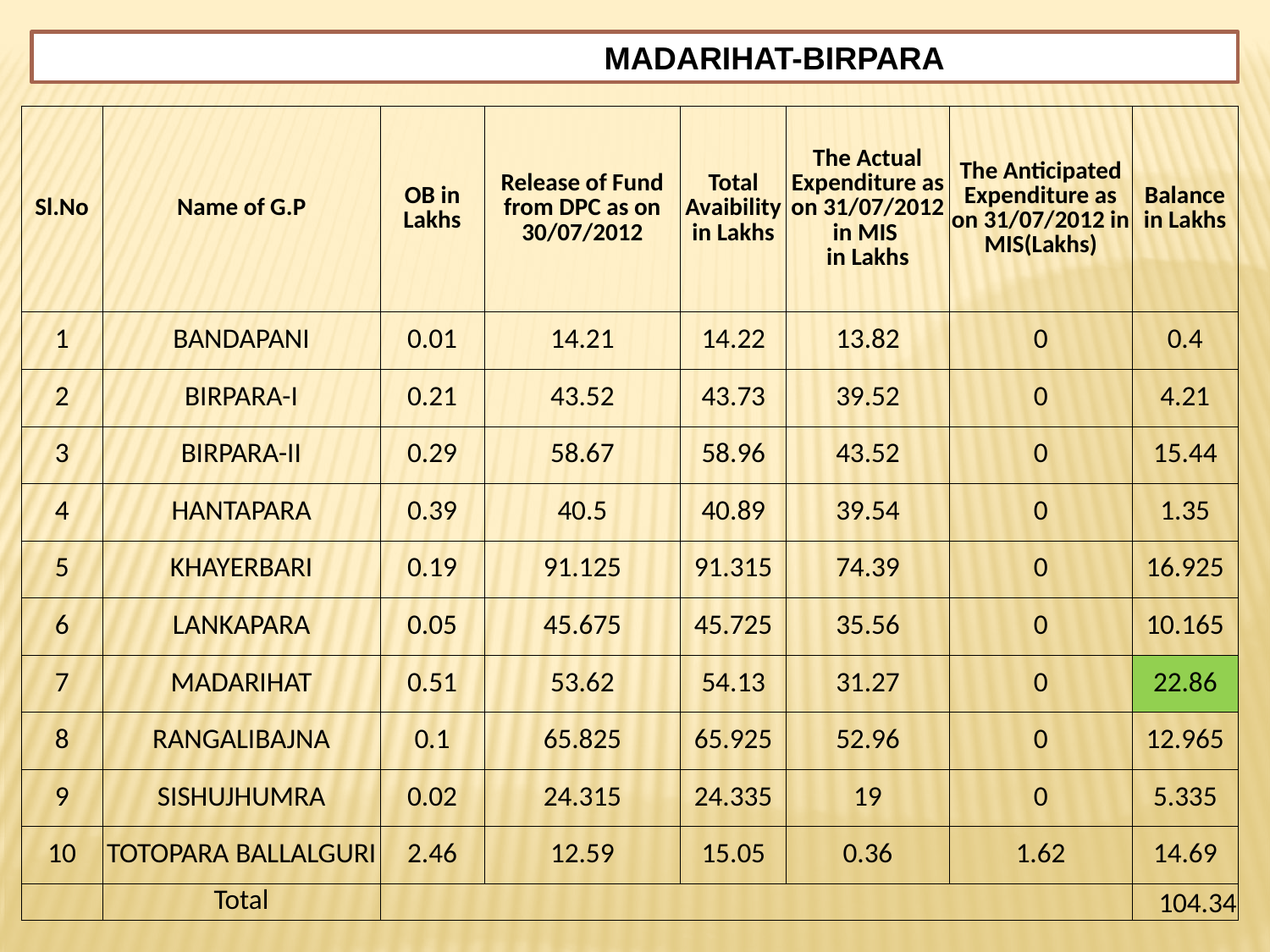

MADARIHAT-BIRPARA
| Sl.No | Name of G.P | OB in Lakhs | Release of Fund from DPC as on 30/07/2012 | Total Avaibility in Lakhs | The Actual Expenditure as on 31/07/2012 in MIS in Lakhs | The Anticipated Expenditure as on 31/07/2012 in MIS(Lakhs) | Balance in Lakhs |
| --- | --- | --- | --- | --- | --- | --- | --- |
| 1 | BANDAPANI | 0.01 | 14.21 | 14.22 | 13.82 | 0 | 0.4 |
| 2 | BIRPARA-I | 0.21 | 43.52 | 43.73 | 39.52 | 0 | 4.21 |
| 3 | BIRPARA-II | 0.29 | 58.67 | 58.96 | 43.52 | 0 | 15.44 |
| 4 | HANTAPARA | 0.39 | 40.5 | 40.89 | 39.54 | 0 | 1.35 |
| 5 | KHAYERBARI | 0.19 | 91.125 | 91.315 | 74.39 | 0 | 16.925 |
| 6 | LANKAPARA | 0.05 | 45.675 | 45.725 | 35.56 | 0 | 10.165 |
| 7 | MADARIHAT | 0.51 | 53.62 | 54.13 | 31.27 | 0 | 22.86 |
| 8 | RANGALIBAJNA | 0.1 | 65.825 | 65.925 | 52.96 | 0 | 12.965 |
| 9 | SISHUJHUMRA | 0.02 | 24.315 | 24.335 | 19 | 0 | 5.335 |
| 10 | TOTOPARA BALLALGURI | 2.46 | 12.59 | 15.05 | 0.36 | 1.62 | 14.69 |
|  | Total |  |  |  |  |  | 104.34 |